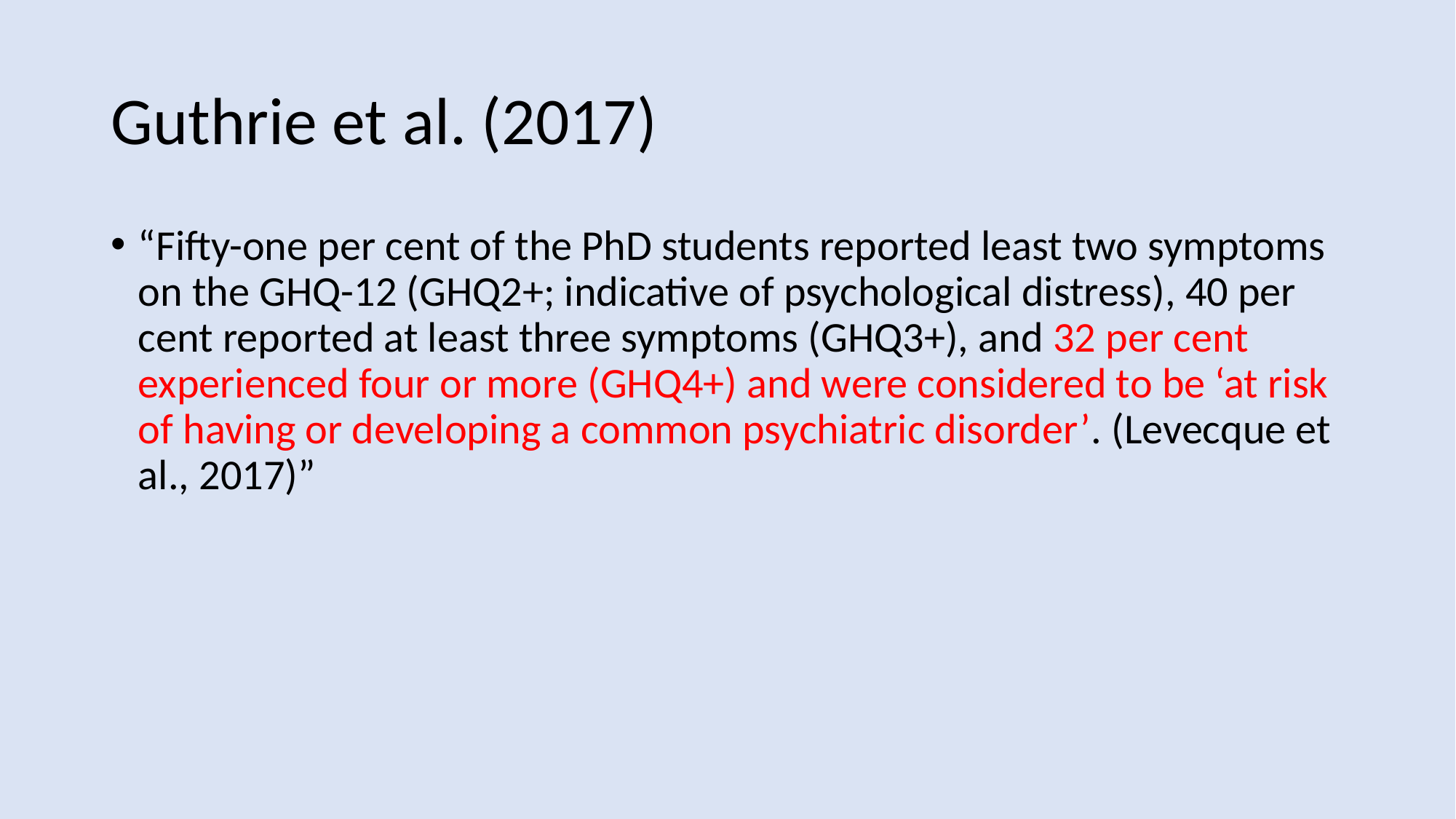

# Guthrie et al. (2017)
“Fifty-one per cent of the PhD students reported least two symptoms on the GHQ-12 (GHQ2+; indicative of psychological distress), 40 per cent reported at least three symptoms (GHQ3+), and 32 per cent experienced four or more (GHQ4+) and were considered to be ‘at risk of having or developing a common psychiatric disorder’. (Levecque et al., 2017)”